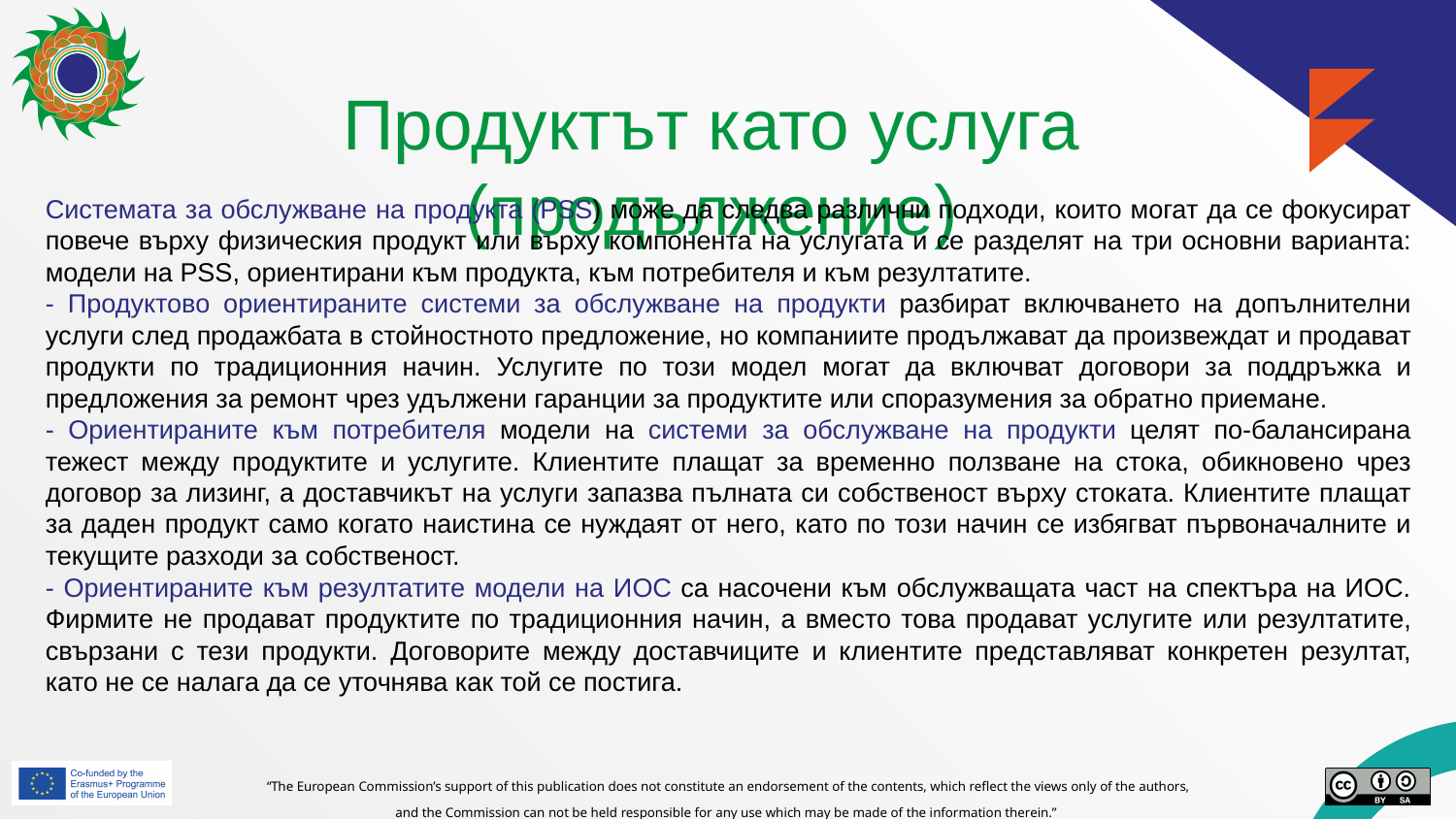

# Продуктът като услуга (продължение)
Системата за обслужване на продукта (PSS) може да следва различни подходи, които могат да се фокусират повече върху физическия продукт или върху компонента на услугата и се разделят на три основни варианта: модели на PSS, ориентирани към продукта, към потребителя и към резултатите.
- Продуктово ориентираните системи за обслужване на продукти разбират включването на допълнителни услуги след продажбата в стойностното предложение, но компаниите продължават да произвеждат и продават продукти по традиционния начин. Услугите по този модел могат да включват договори за поддръжка и предложения за ремонт чрез удължени гаранции за продуктите или споразумения за обратно приемане.
- Ориентираните към потребителя модели на системи за обслужване на продукти целят по-балансирана тежест между продуктите и услугите. Клиентите плащат за временно ползване на стока, обикновено чрез договор за лизинг, а доставчикът на услуги запазва пълната си собственост върху стоката. Клиентите плащат за даден продукт само когато наистина се нуждаят от него, като по този начин се избягват първоначалните и текущите разходи за собственост.
- Ориентираните към резултатите модели на ИОС са насочени към обслужващата част на спектъра на ИОС. Фирмите не продават продуктите по традиционния начин, а вместо това продават услугите или резултатите, свързани с тези продукти. Договорите между доставчиците и клиентите представляват конкретен резултат, като не се налага да се уточнява как той се постига.